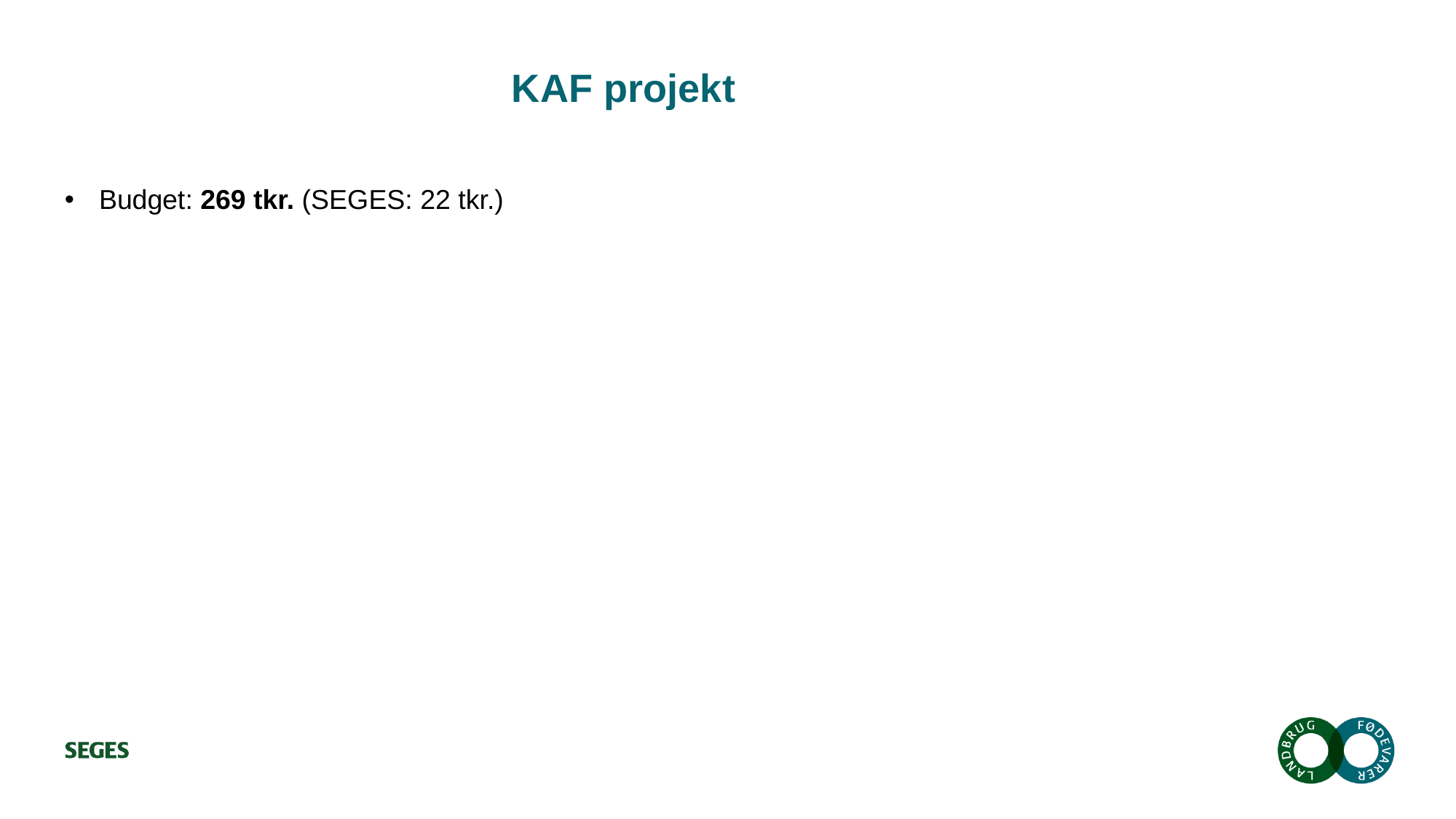

# KAF projekt
Budget: 269 tkr. (SEGES: 22 tkr.)